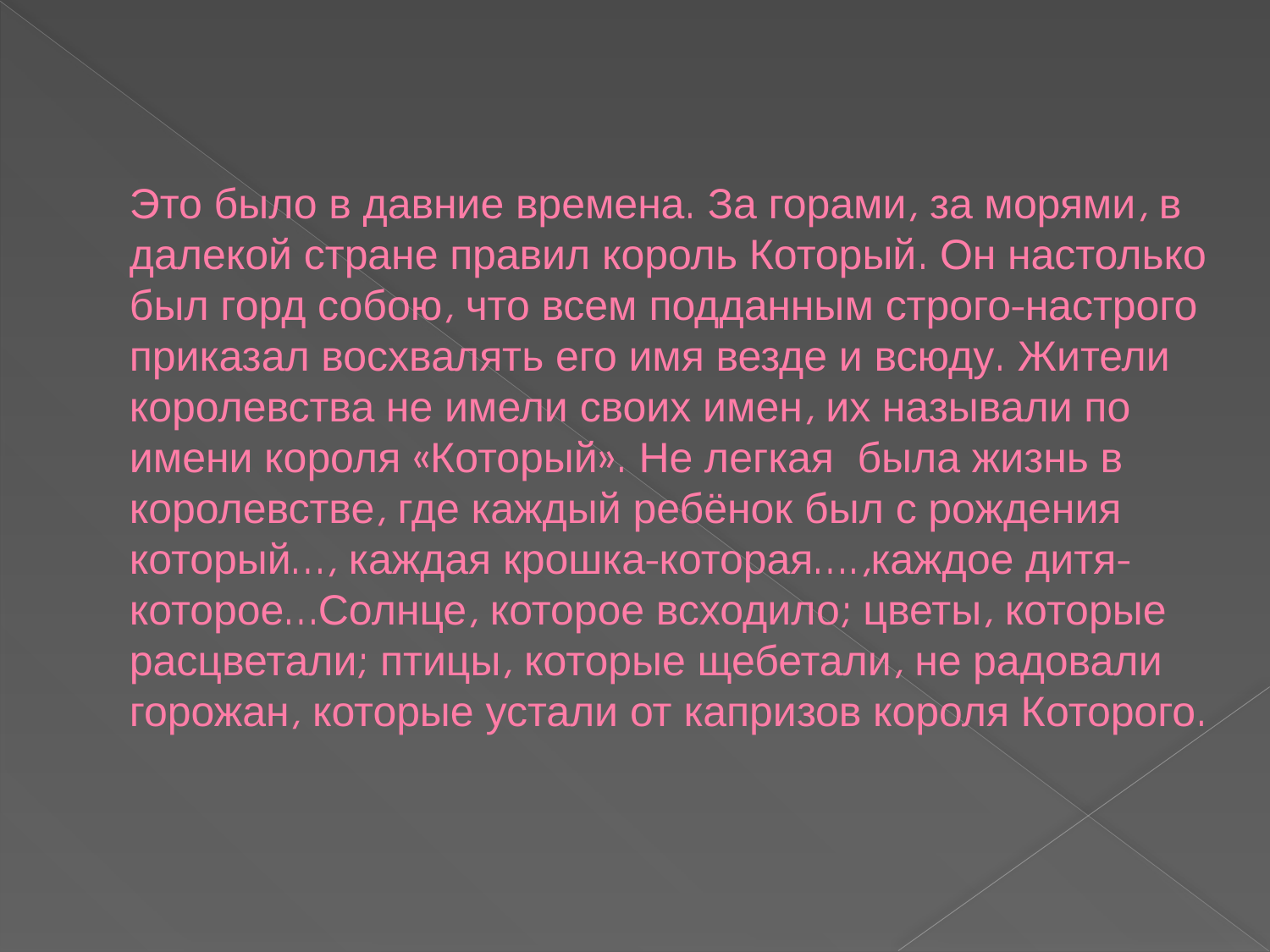

Это было в давние времена. За горами, за морями, в далекой стране правил король Который. Он настолько был горд собою, что всем подданным строго-настрого приказал восхвалять его имя везде и всюду. Жители королевства не имели своих имен, их называли по имени короля «Который». Не легкая  была жизнь в королевстве, где каждый ребёнок был с рождения который…, каждая крошка-которая….,каждое дитя-которое…Солнце, которое всходило; цветы, которые расцветали; птицы, которые щебетали, не радовали горожан, которые устали от капризов короля Которого.